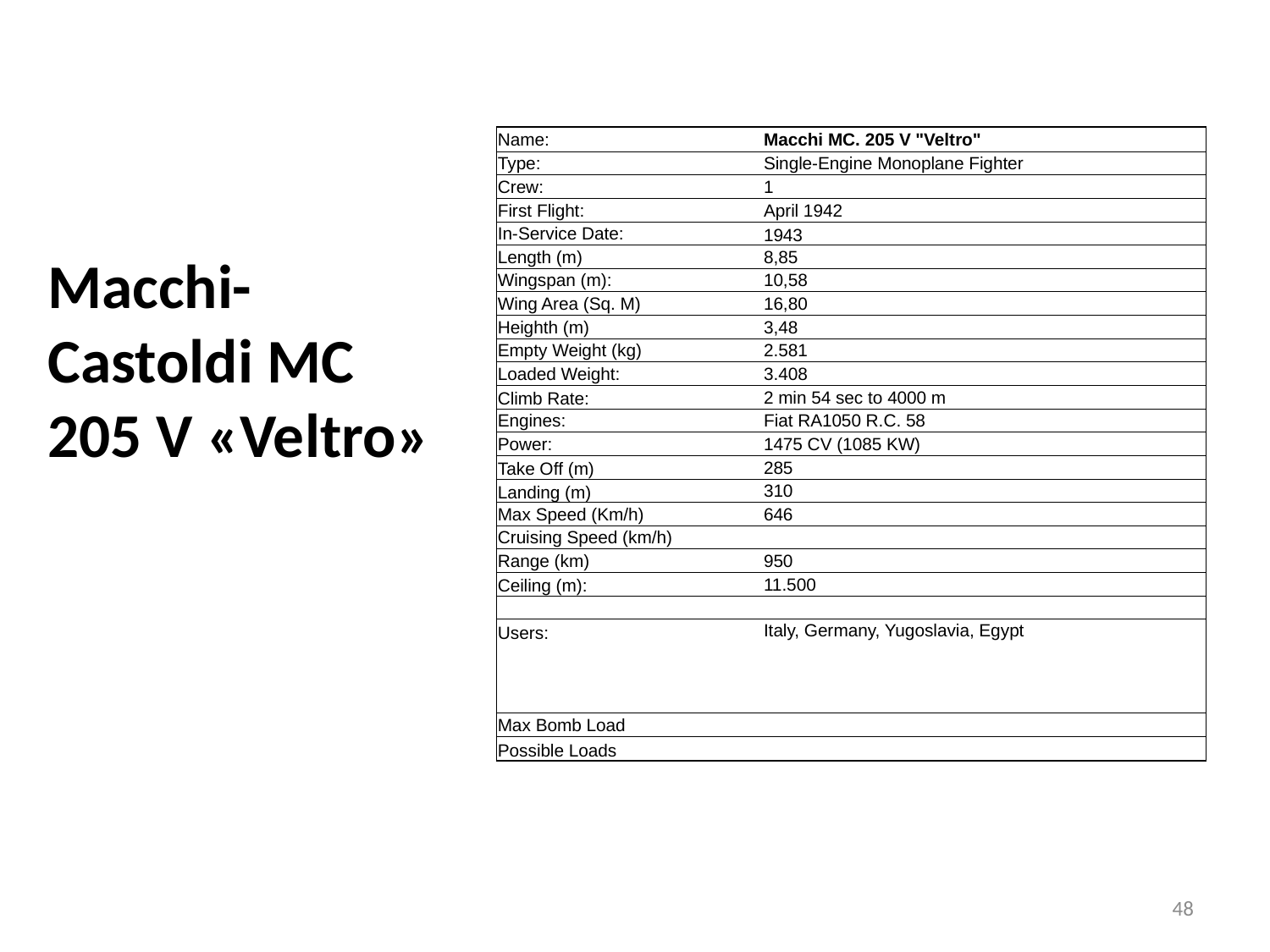

| Name: |  |  | Macchi MC. 205 V "Veltro" |  |  |  |  |
| --- | --- | --- | --- | --- | --- | --- | --- |
| Type: |  |  | Single-Engine Monoplane Fighter |  |  |  |  |
| Crew: |  |  | 1 |  |  |  |  |
| First Flight: |  |  | April 1942 |  |  |  |  |
| In-Service Date: |  |  | 1943 |  |  |  |  |
| Length (m) |  |  | 8,85 |  |  |  |  |
| Wingspan (m): |  |  | 10,58 |  |  |  |  |
| Wing Area (Sq. M) |  |  | 16,80 |  |  |  |  |
| Heighth (m) |  |  | 3,48 |  |  |  |  |
| Empty Weight (kg) |  |  | 2.581 |  |  |  |  |
| Loaded Weight: |  |  | 3.408 |  |  |  |  |
| Climb Rate: |  |  | 2 min 54 sec to 4000 m |  |  |  |  |
| Engines: |  |  | Fiat RA1050 R.C. 58 |  |  |  |  |
| Power: |  |  | 1475 CV (1085 KW) |  |  |  |  |
| Take Off (m) |  |  | 285 |  |  |  |  |
| Landing (m) |  |  | 310 |  |  |  |  |
| Max Speed (Km/h) |  |  | 646 |  |  |  |  |
| Cruising Speed (km/h) |  |  |  |  |  |  |  |
| Range (km) |  |  | 950 |  |  |  |  |
| Ceiling (m): |  |  | 11.500 |  |  |  |  |
|  |  |  |  |  |  |  |  |
| Users: |  |  | Italy, Germany, Yugoslavia, Egypt |  |  |  |  |
|  |  |  |  |  |  |  |  |
|  |  |  |  |  |  |  |  |
|  |  |  |  |  |  |  |  |
| Max Bomb Load |  |  |  |  |  |  |  |
| Possible Loads |  |  |  |  |  |  |  |
# Macchi-Castoldi MC 205 V «Veltro»
48